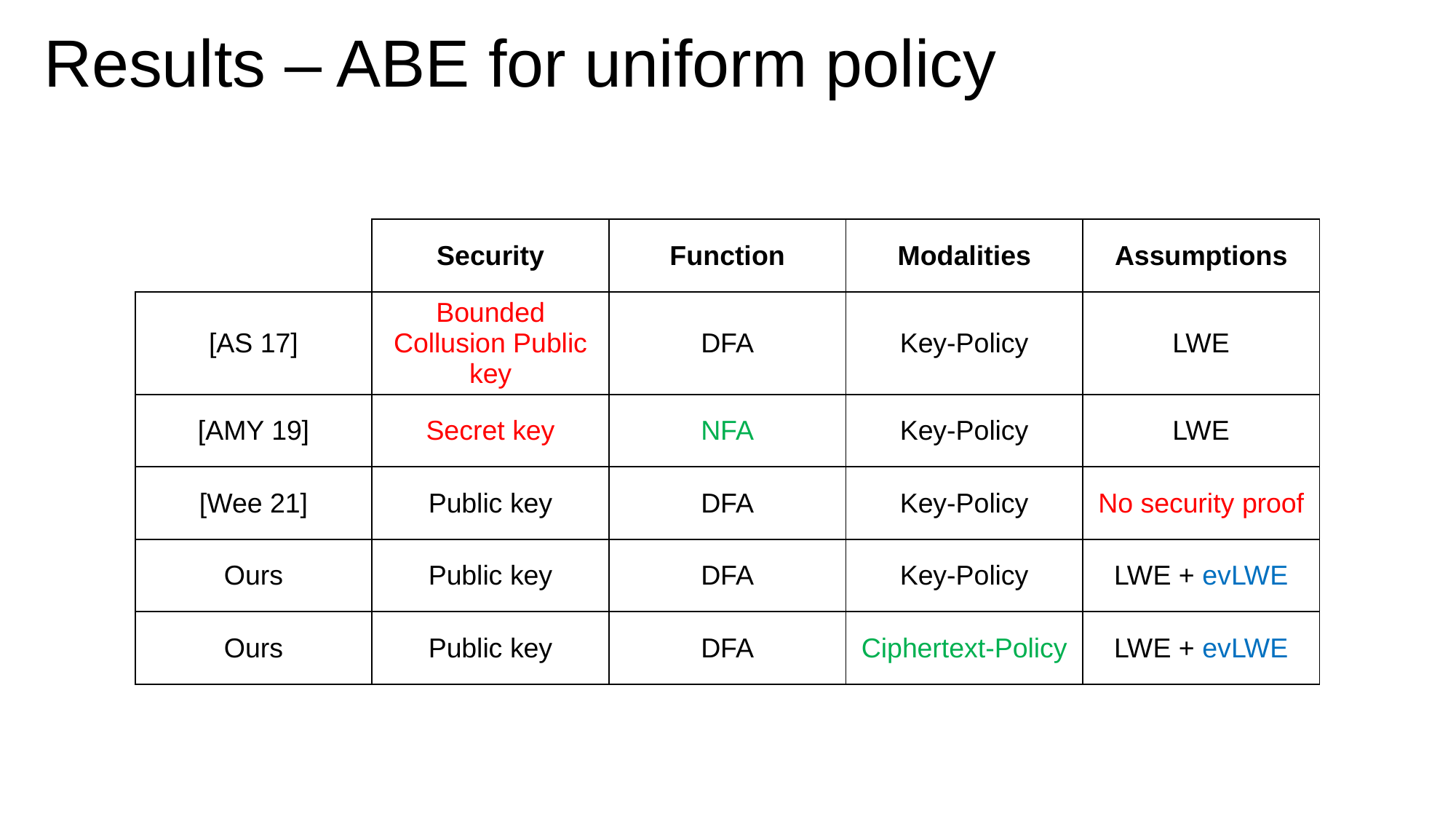

# Results – ABE for uniform policy
|  | Security | Function | Modalities | Assumptions |
| --- | --- | --- | --- | --- |
| [AS 17] | Bounded Collusion Public key | DFA | Key-Policy | LWE |
| [AMY 19] | Secret key | NFA | Key-Policy | LWE |
| [Wee 21] | Public key | DFA | Key-Policy | No security proof |
| Ours | Public key | DFA | Key-Policy | LWE + evLWE |
| Ours | Public key | DFA | Ciphertext-Policy | LWE + evLWE |